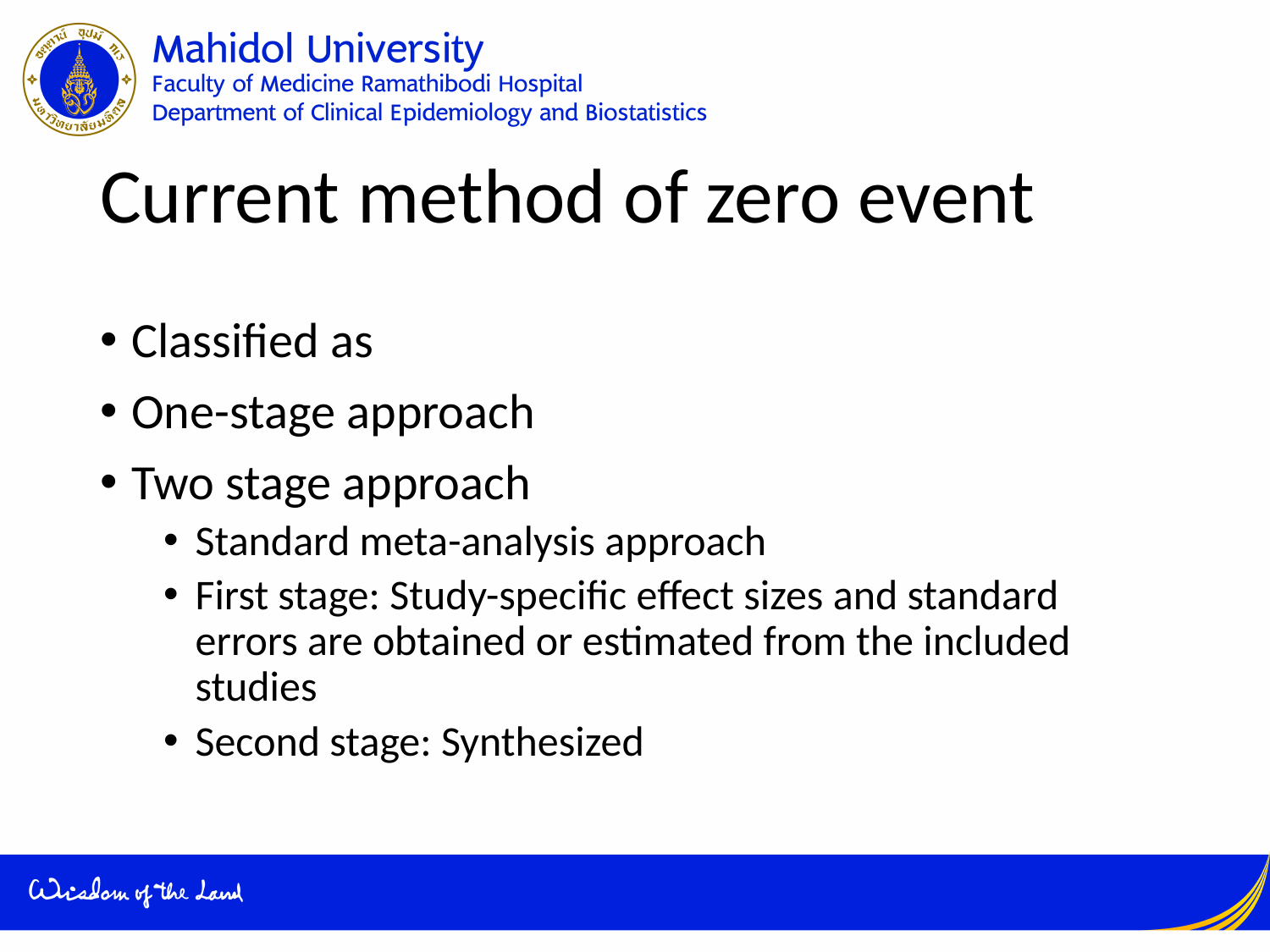

# Current method of zero event
Classified as
One-stage approach
Two stage approach
Standard meta-analysis approach
First stage: Study-specific effect sizes and standard errors are obtained or estimated from the included studies
Second stage: Synthesized